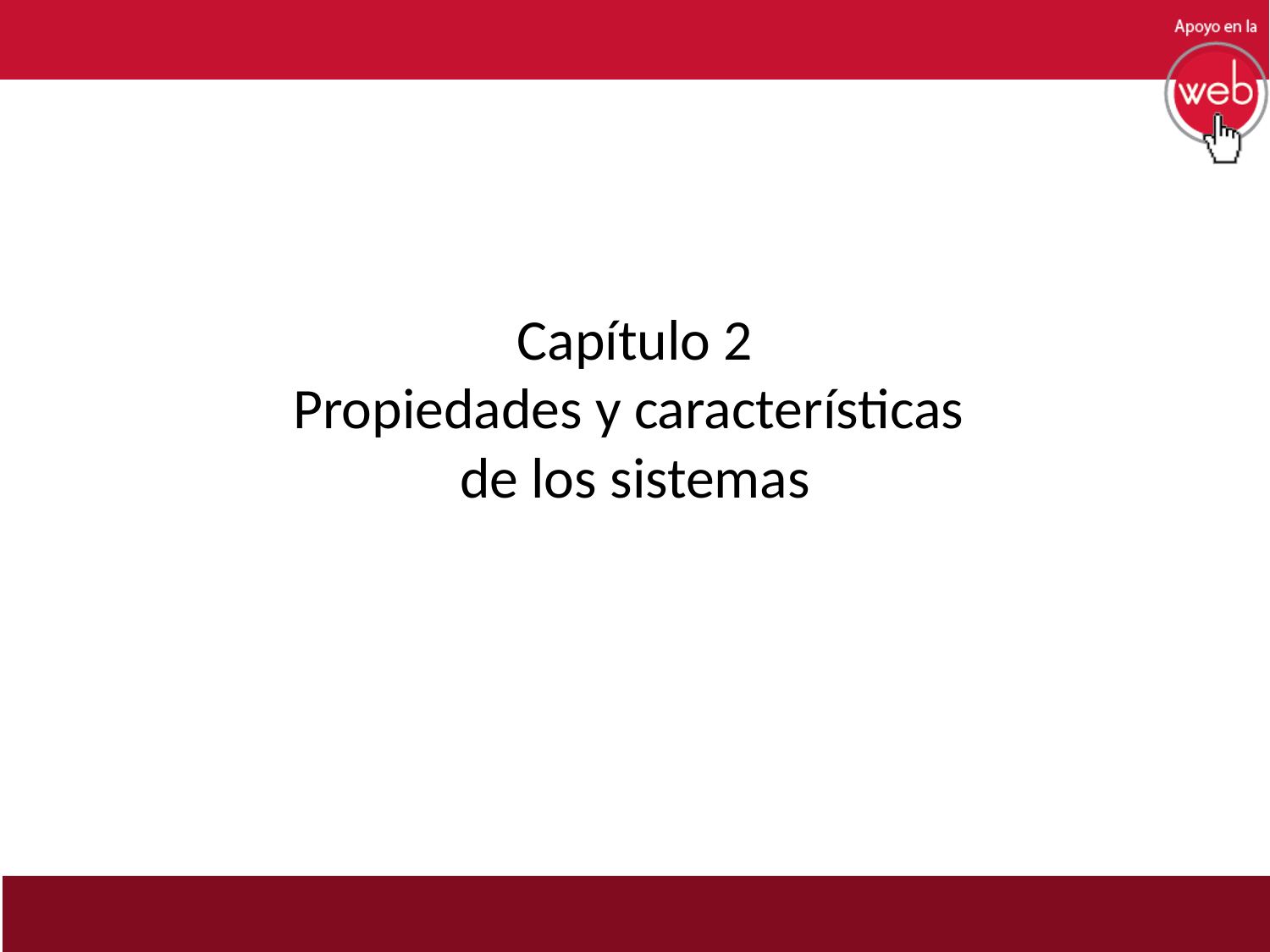

# Capítulo 2 Propiedades y características de los sistemas